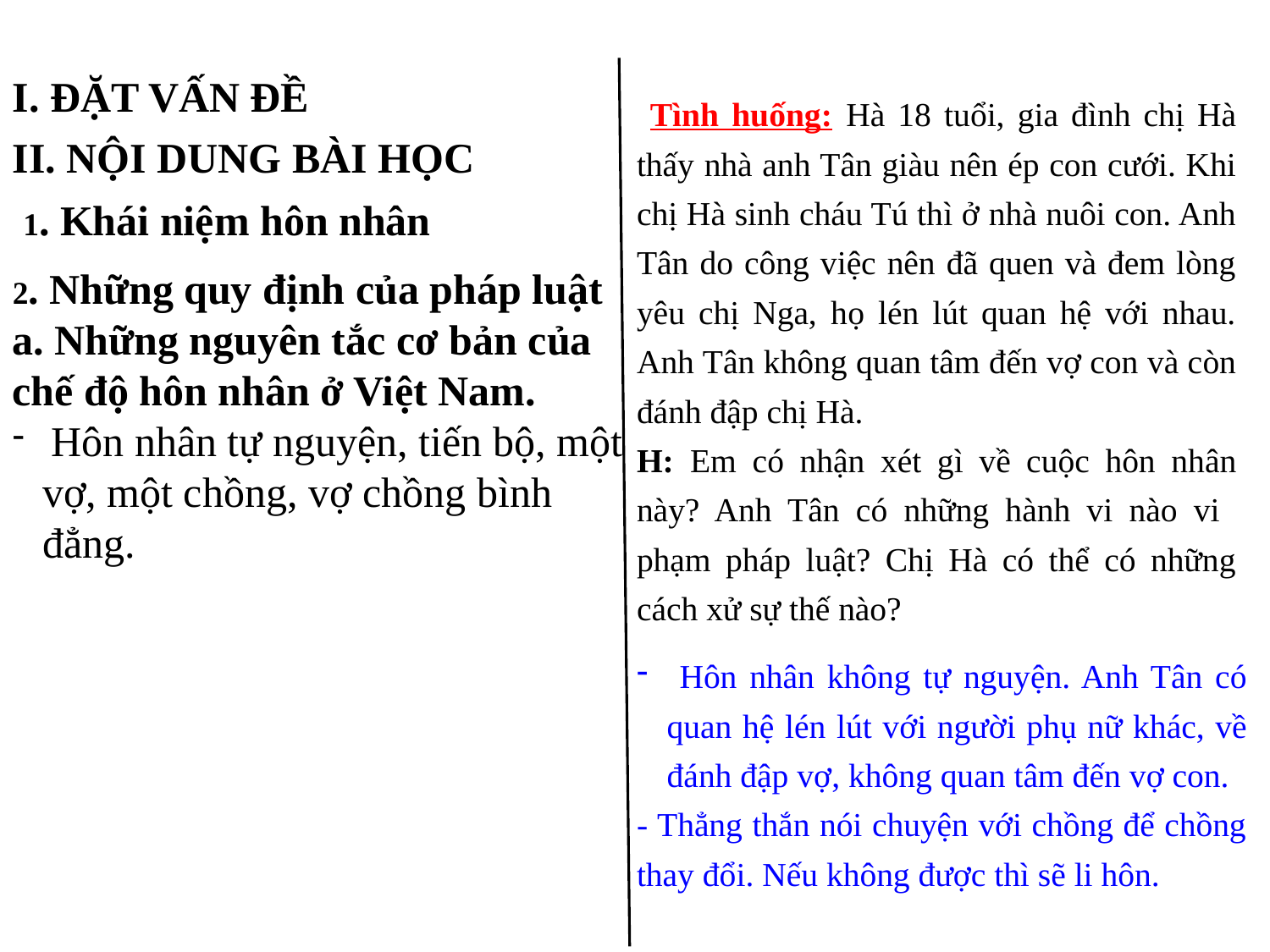

I. ĐẶT VẤN ĐỀ
 Tình huống: Hà 18 tuổi, gia đình chị Hà thấy nhà anh Tân giàu nên ép con cưới. Khi chị Hà sinh cháu Tú thì ở nhà nuôi con. Anh Tân do công việc nên đã quen và đem lòng yêu chị Nga, họ lén lút quan hệ với nhau. Anh Tân không quan tâm đến vợ con và còn đánh đập chị Hà.
H: Em có nhận xét gì về cuộc hôn nhân này? Anh Tân có những hành vi nào vi  phạm pháp luật? Chị Hà có thể có những cách xử sự thế nào?
II. NỘI DUNG BÀI HỌC
1. Khái niệm hôn nhân
2. Những quy định của pháp luật
a. Những nguyên tắc cơ bản của chế độ hôn nhân ở Việt Nam.
 Hôn nhân tự nguyện, tiến bộ, một vợ, một chồng, vợ chồng bình đẳng.
 Hôn nhân không tự nguyện. Anh Tân có quan hệ lén lút với người phụ nữ khác, về đánh đập vợ, không quan tâm đến vợ con.
- Thẳng thắn nói chuyện với chồng để chồng thay đổi. Nếu không được thì sẽ li hôn.